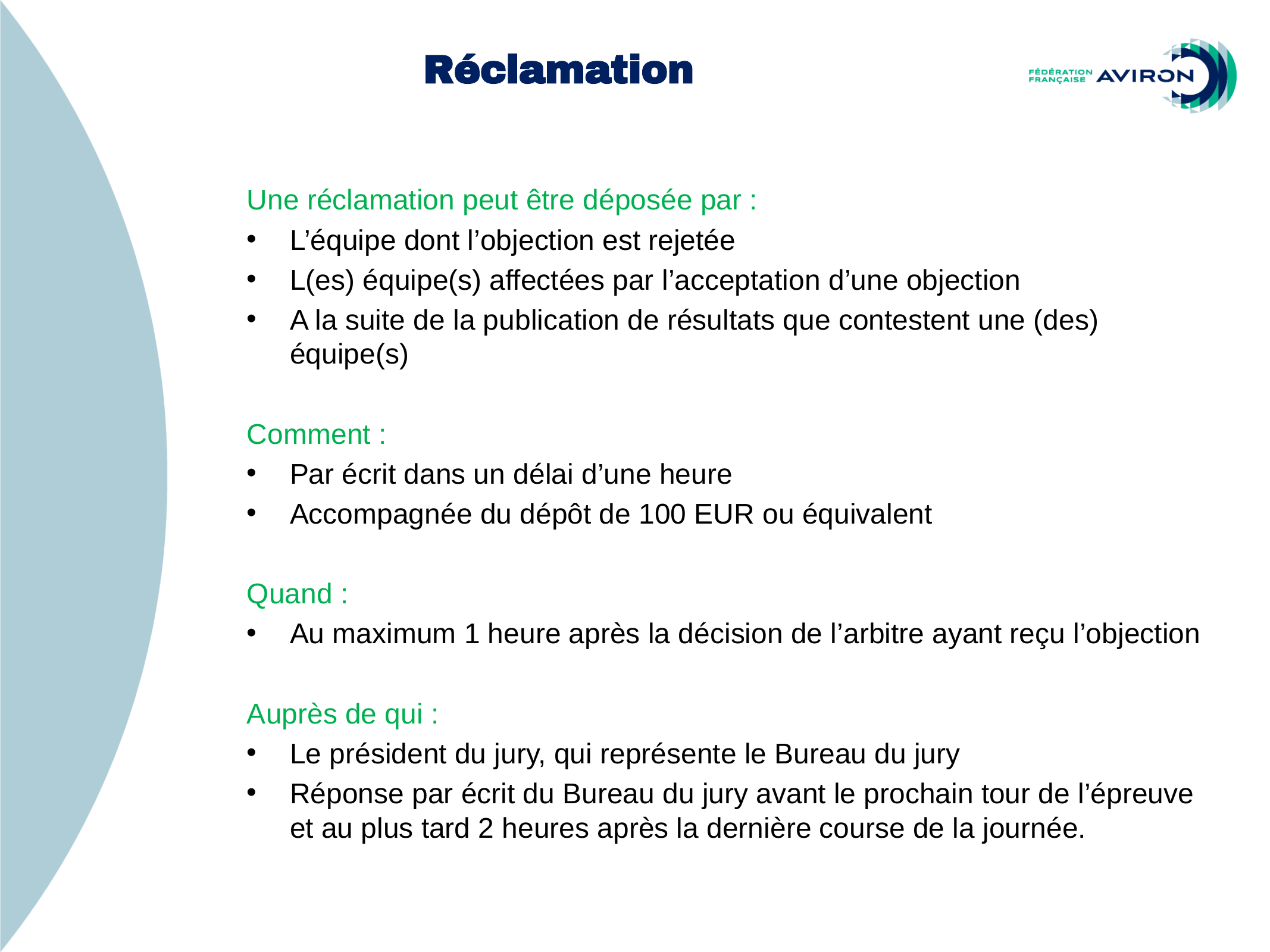

Réclamation
Une réclamation peut être déposée par :
L’équipe dont l’objection est rejetée
L(es) équipe(s) affectées par l’acceptation d’une objection
A la suite de la publication de résultats que contestent une (des) équipe(s)

Comment :
Par écrit dans un délai d’une heure
Accompagnée du dépôt de 100 EUR ou équivalent

Quand :
Au maximum 1 heure après la décision de l’arbitre ayant reçu l’objection

Auprès de qui :
Le président du jury, qui représente le Bureau du jury
Réponse par écrit du Bureau du jury avant le prochain tour de l’épreuve et au plus tard 2 heures après la dernière course de la journée.